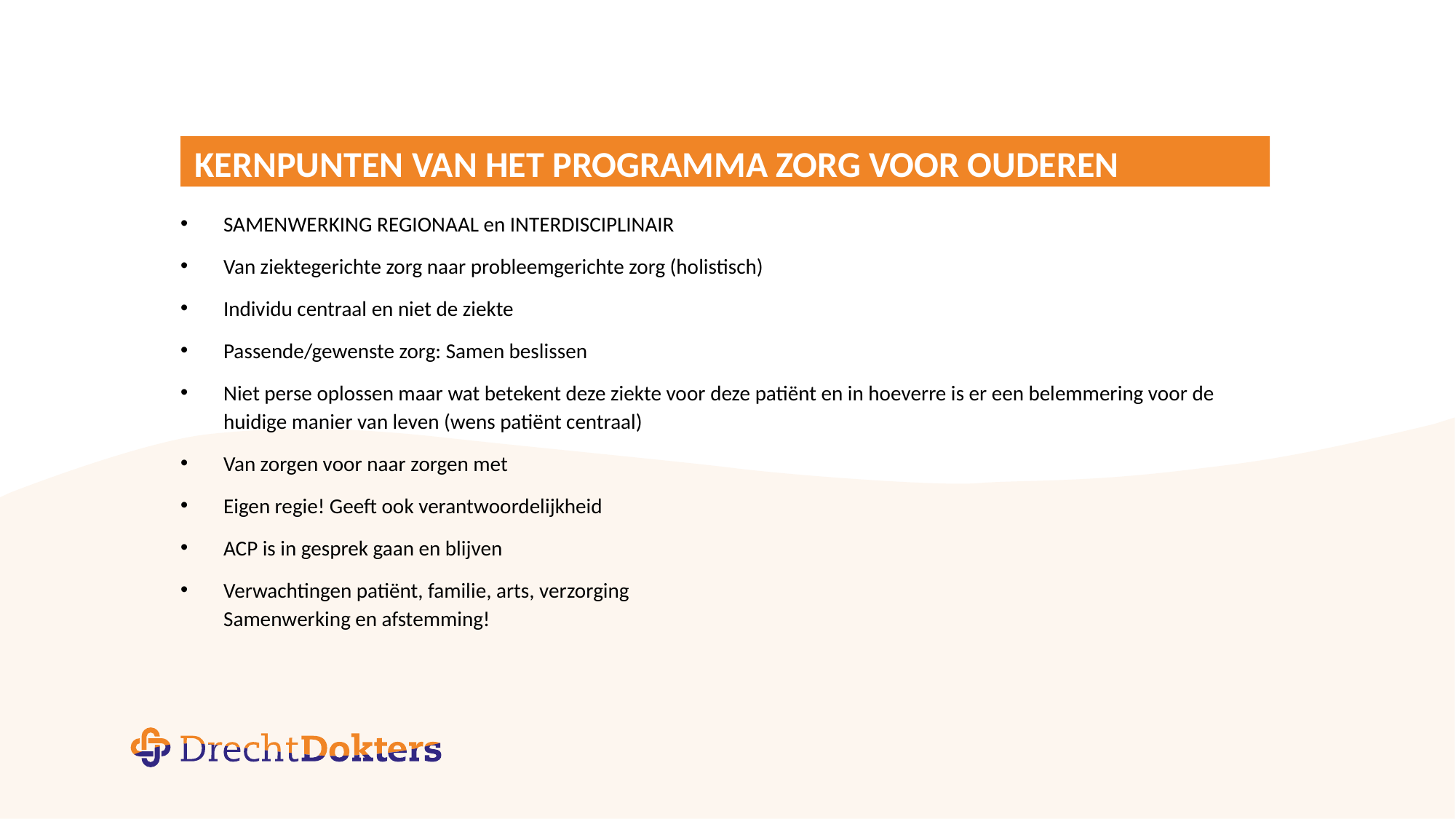

# Kernpunten van het programma zorg voor ouderen DrechtDokters

SAMENWERKING REGIONAAL en INTERDISCIPLINAIR
Van ziektegerichte zorg naar probleemgerichte zorg (holistisch)
Individu centraal en niet de ziekte
Passende/gewenste zorg: Samen beslissen
Niet perse oplossen maar wat betekent deze ziekte voor deze patiënt en in hoeverre is er een belemmering voor de huidige manier van leven (wens patiënt centraal)
Van zorgen voor naar zorgen met
Eigen regie! Geeft ook verantwoordelijkheid
ACP is in gesprek gaan en blijven
Verwachtingen patiënt, familie, arts, verzorging
Samenwerking en afstemming!